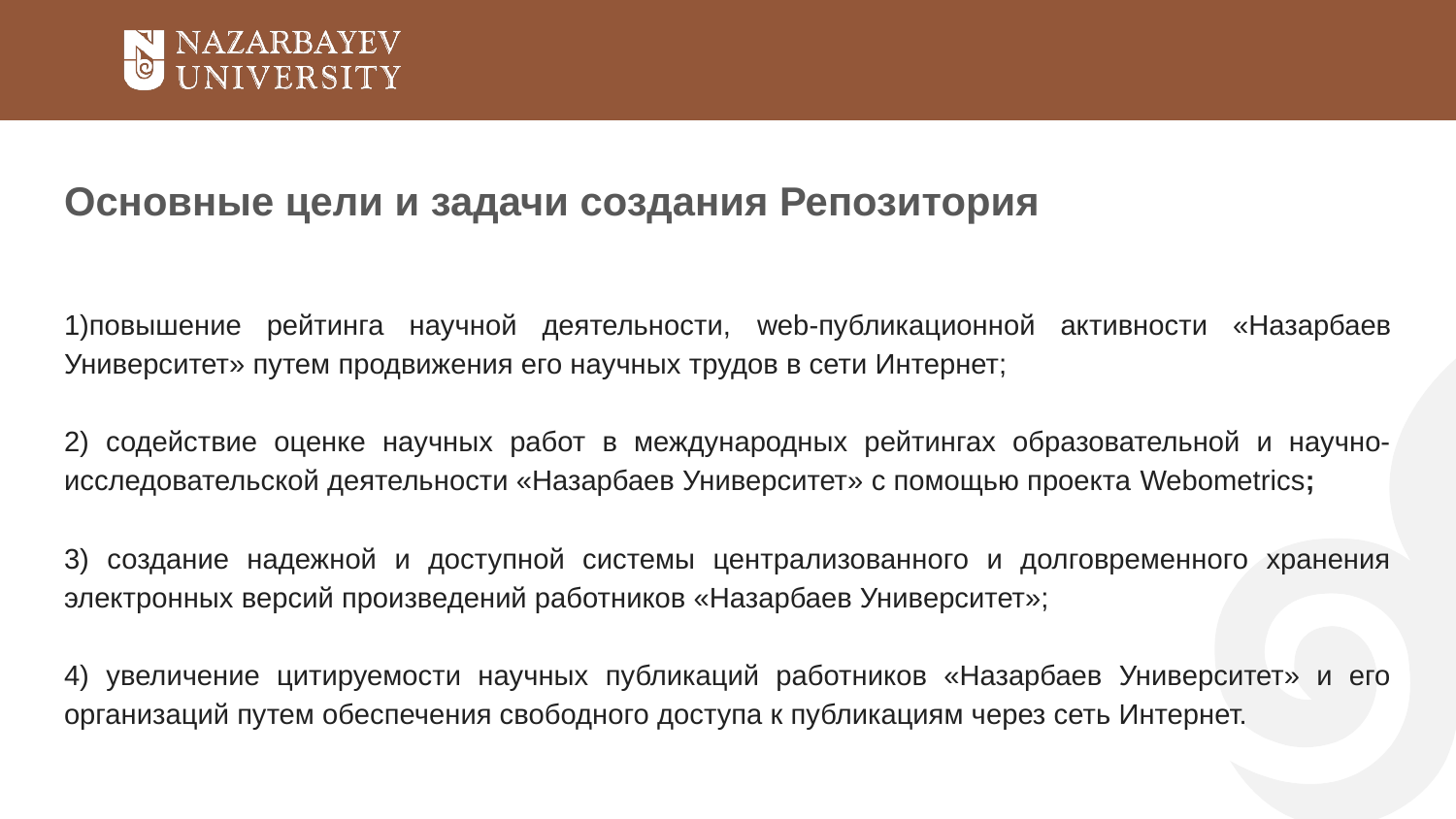

# Основные цели и задачи создания Репозитория
1)повышение рейтинга научной деятельности, web-публикационной активности «Назарбаев Университет» путем продвижения его научных трудов в сети Интернет;

2) содействие оценке научных работ в международных рейтингах образовательной и научно-исследовательской деятельности «Назарбаев Университет» с помощью проекта Webometrics;

3) создание надежной и доступной системы централизованного и долговременного хранения электронных версий произведений работников «Назарбаев Университет»;

4) увеличение цитируемости научных публикаций работников «Назарбаев Университет» и его организаций путем обеспечения свободного доступа к публикациям через сеть Интернет.